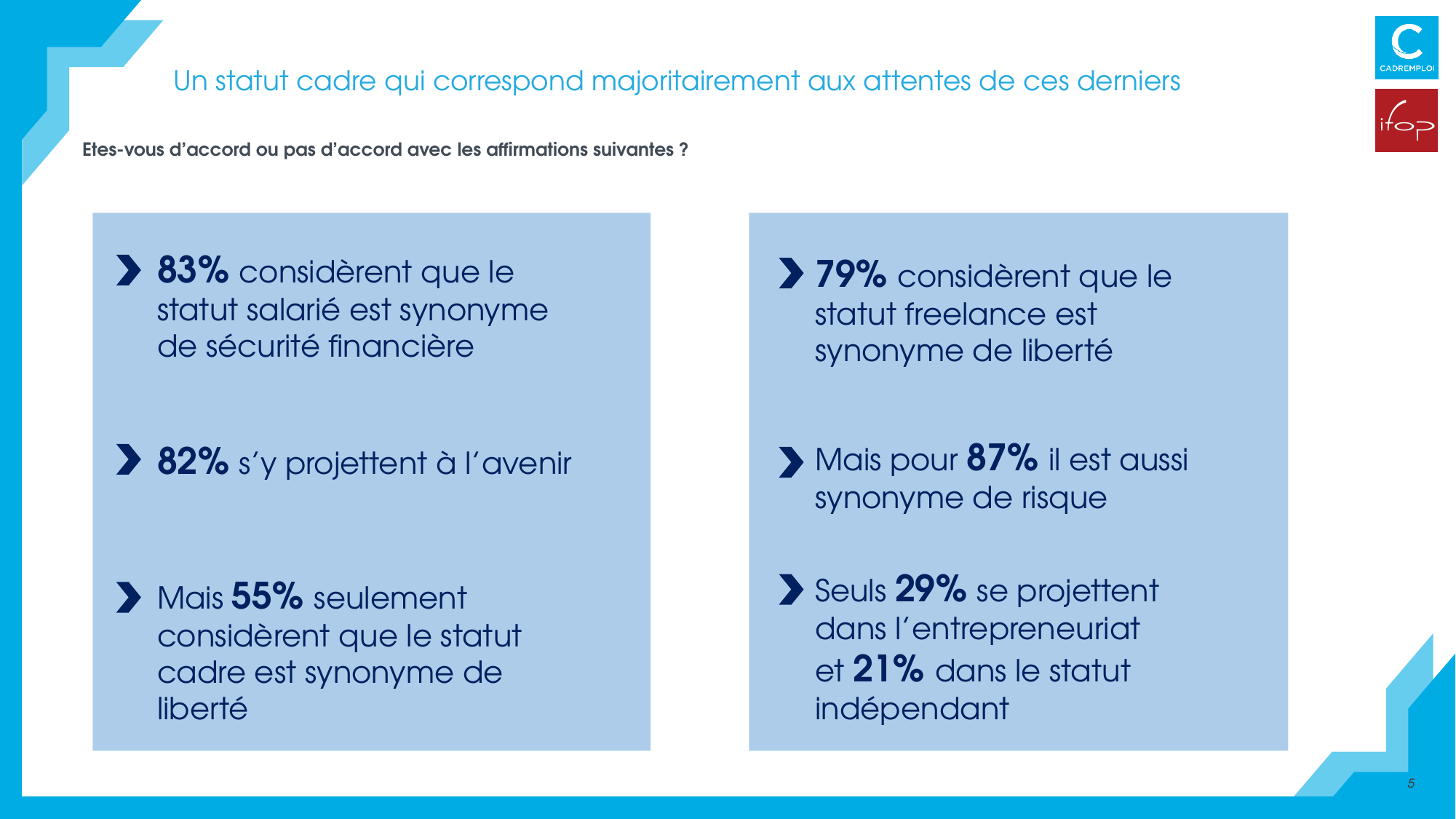

# Un statut cadre qui correspond majoritairement aux attentes de ces derniers
Etes-vous d’accord ou pas d’accord avec les affirmations suivantes ?

83% considèrent que le statut salarié est synonyme de sécurité financière
79% considèrent que le statut freelance est synonyme de liberté

Mais pour 87% il est aussi synonyme de risque
82% s’y projettent à l’avenir

Seuls 29% se projettent dans l’entrepreneuriat
et 21% dans le statut indépendant
Mais 55% seulement considèrent que le statut cadre est synonyme de liberté

5
5